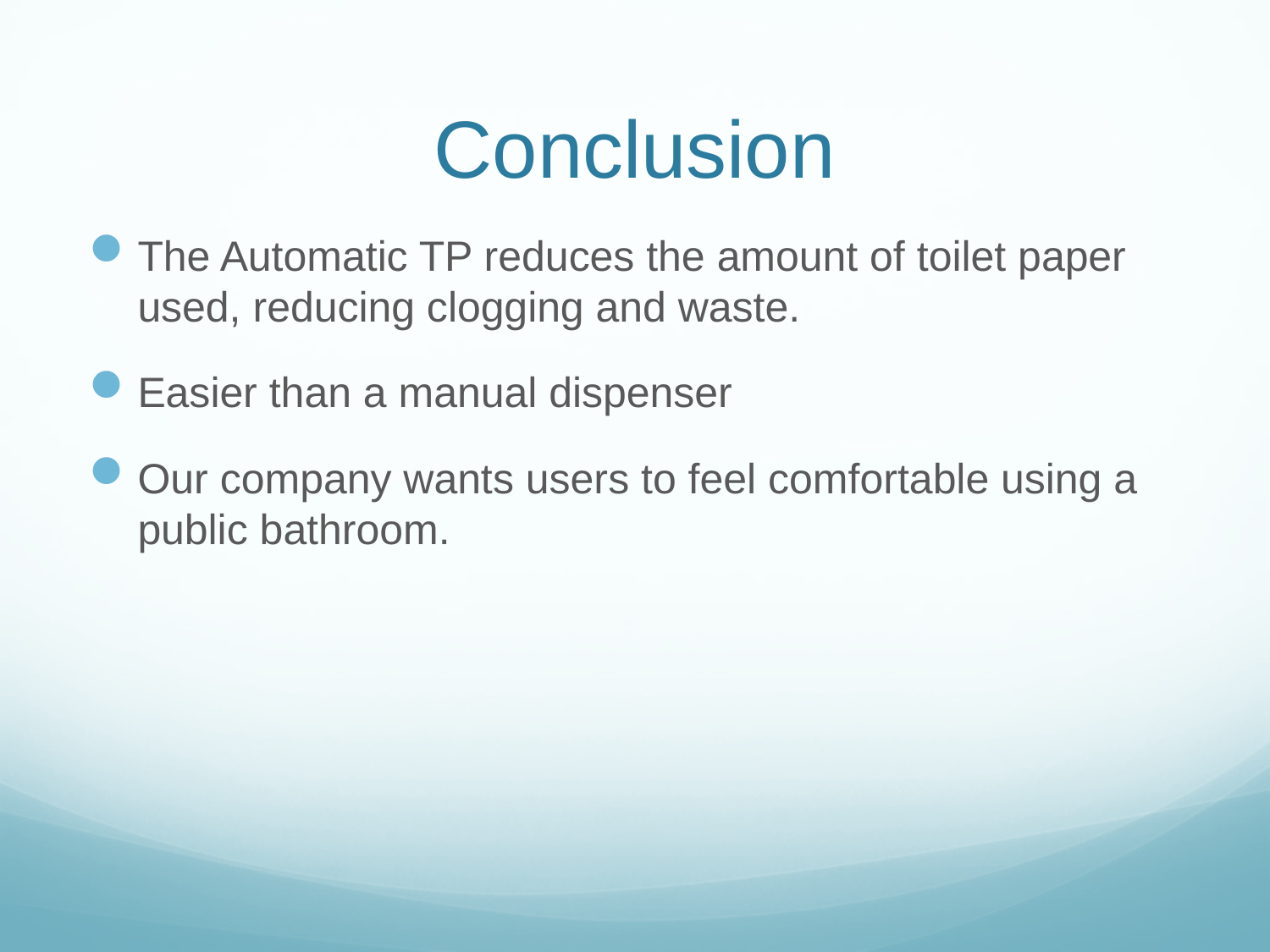

# Conclusion
The Automatic TP reduces the amount of toilet paper used, reducing clogging and waste.
Easier than a manual dispenser
Our company wants users to feel comfortable using a public bathroom.